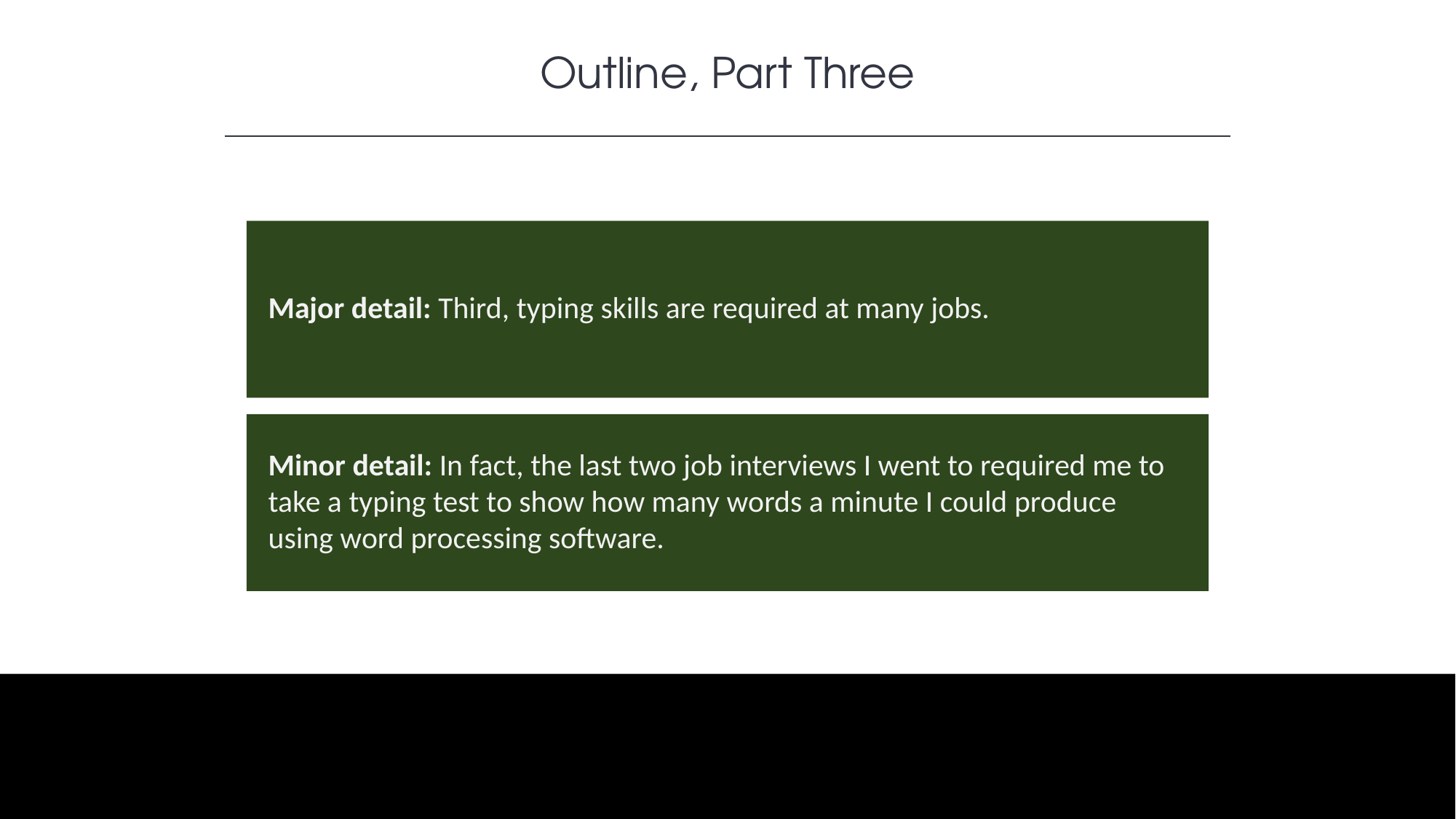

Outline, Part Three
HAWKES LEARNING

Major detail: Third, typing skills are required at many jobs.

Minor detail: In fact, the last two job interviews I went to required me to take a typing test to show how many words a minute I could produce using word processing software.